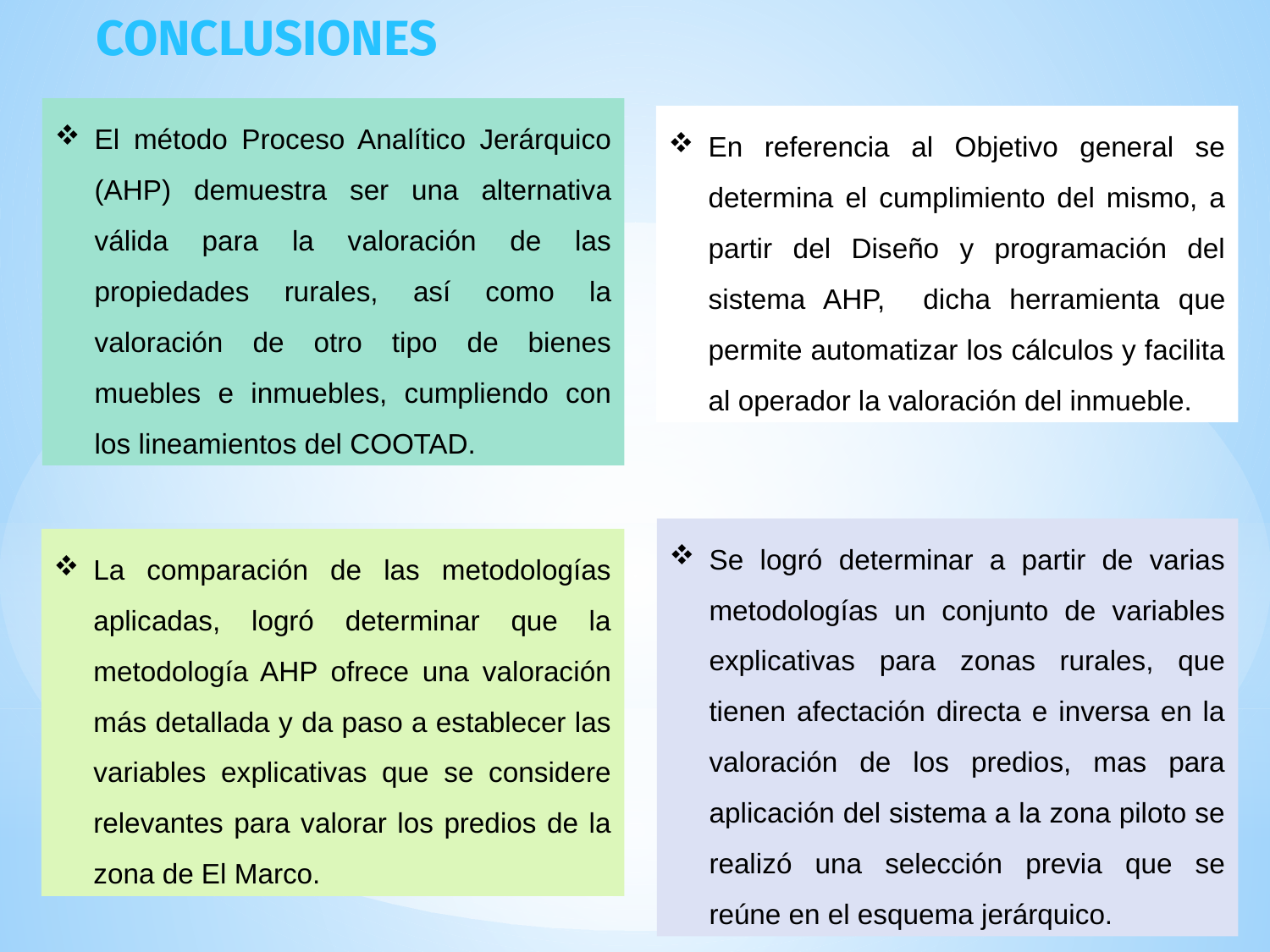

CONCLUSIONES
El método Proceso Analítico Jerárquico (AHP) demuestra ser una alternativa válida para la valoración de las propiedades rurales, así como la valoración de otro tipo de bienes muebles e inmuebles, cumpliendo con los lineamientos del COOTAD.
En referencia al Objetivo general se determina el cumplimiento del mismo, a partir del Diseño y programación del sistema AHP,  dicha herramienta que permite automatizar los cálculos y facilita al operador la valoración del inmueble.
Se logró determinar a partir de varias metodologías un conjunto de variables explicativas para zonas rurales, que tienen afectación directa e inversa en la valoración de los predios, mas para aplicación del sistema a la zona piloto se realizó una selección previa que se reúne en el esquema jerárquico.
La comparación de las metodologías aplicadas, logró determinar que la metodología AHP ofrece una valoración más detallada y da paso a establecer las variables explicativas que se considere relevantes para valorar los predios de la zona de El Marco.